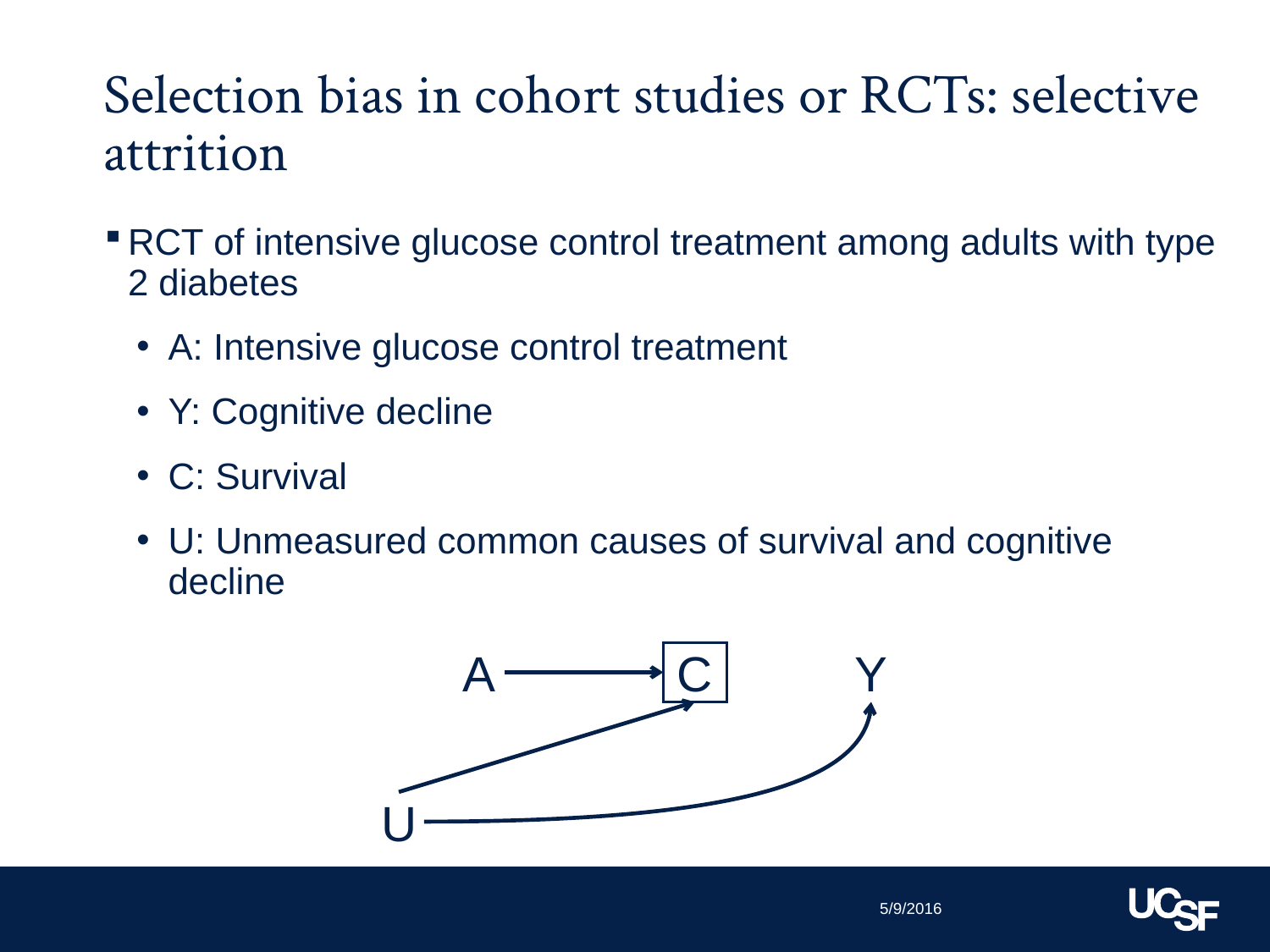

# Selection bias in cohort studies or RCTs: selective attrition
RCT of intensive glucose control treatment among adults with type 2 diabetes
A: Intensive glucose control treatment
Y: Cognitive decline
C: Survival
U: Unmeasured common causes of survival and cognitive decline
A
C
Y
U
5/9/2016